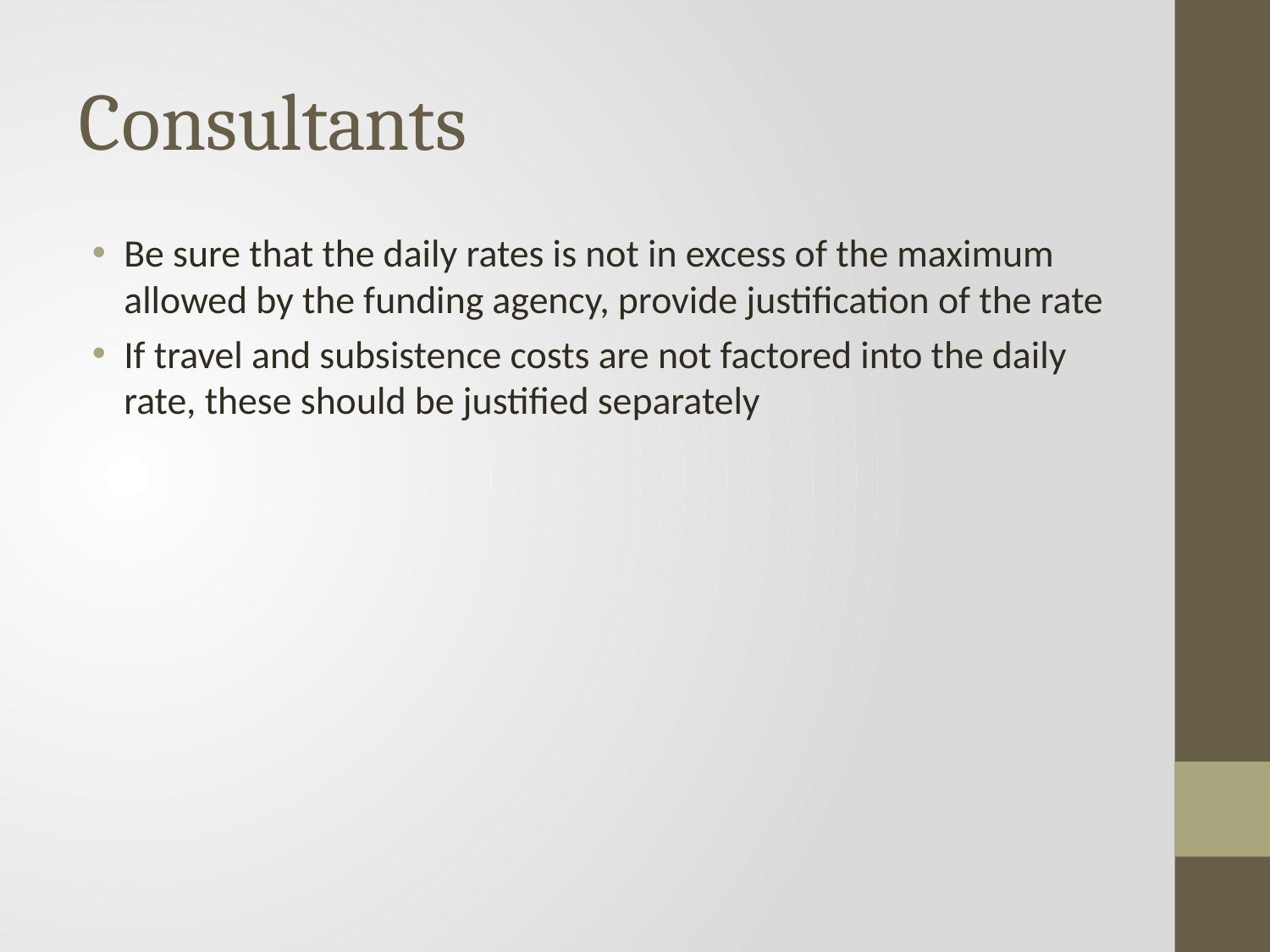

# Consultants
Be sure that the daily rates is not in excess of the maximum allowed by the funding agency, provide justification of the rate
If travel and subsistence costs are not factored into the daily rate, these should be justified separately